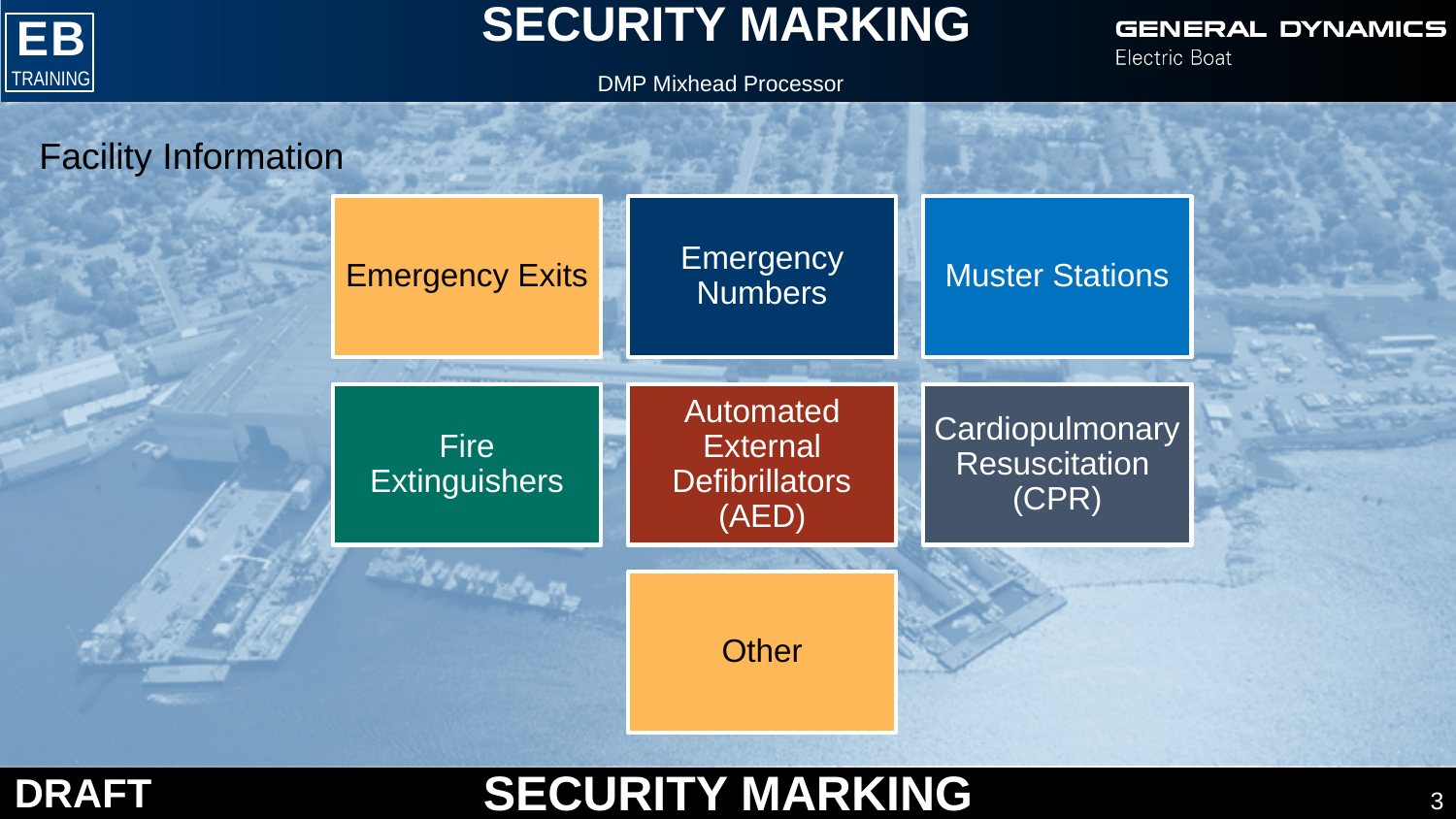

DMP Mixhead Processor
Emergency Exits
Emergency Numbers
Muster Stations
Fire Extinguishers
Automated External Defibrillators (AED)
Cardiopulmonary Resuscitation  (CPR)
Other
3